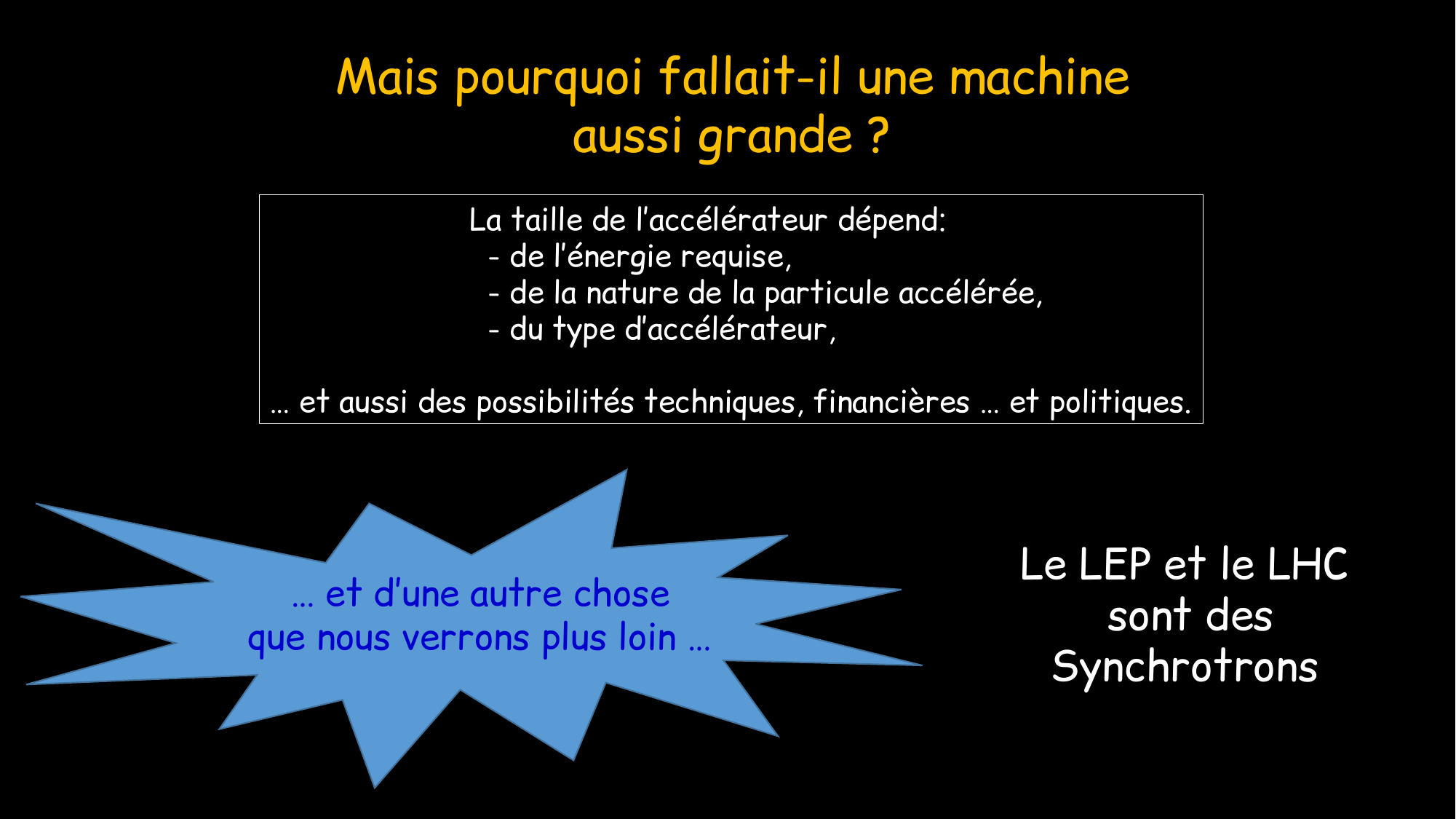

Mais pourquoi fallait-il une machine
aussi grande ?
                      La taille de l’accélérateur dépend:
                        - de l’énergie requise,
                        - de la nature de la particule accélérée,
                        - du type d’accélérateur,

… et aussi des possibilités techniques, financières … et politiques.

Le LEP et le LHC
 sont des
Synchrotrons
… et d’une autre chose
que nous verrons plus loin …